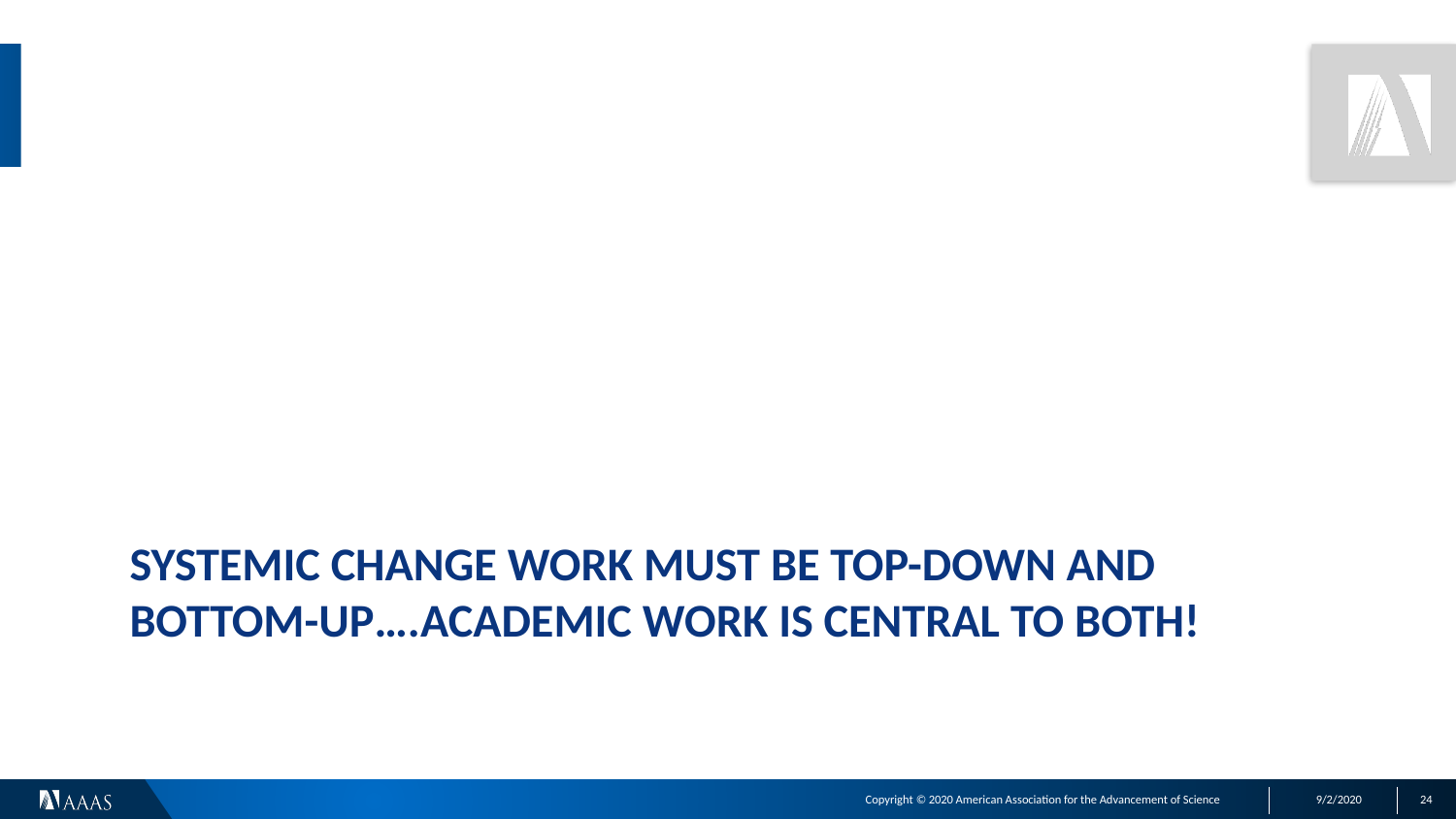

# Systemic Change work must be top-down and bottom-up….academic work is central to both!